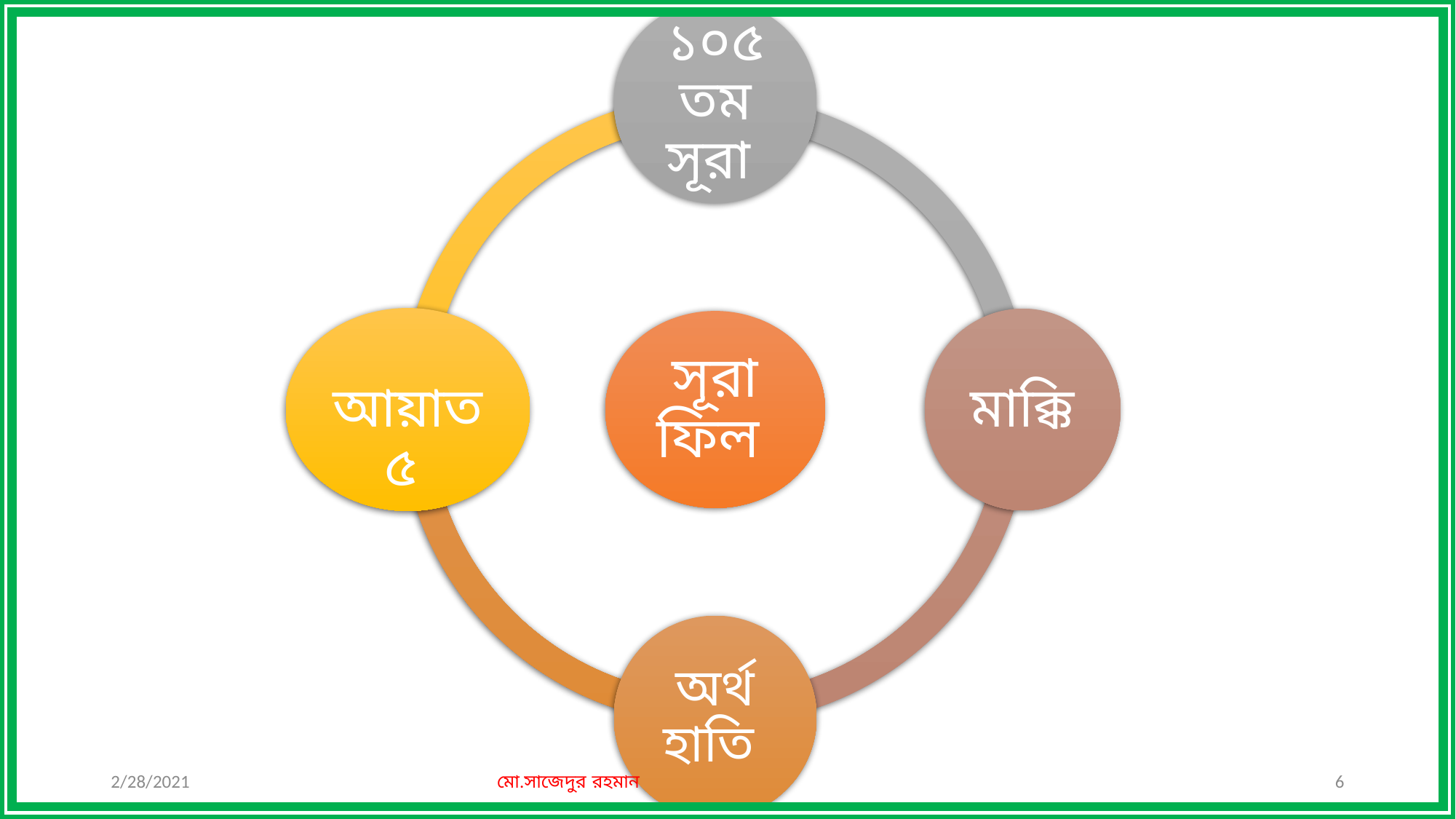

সূরা ফিল
১০৫তম সূরা
মাক্কি
অর্থ হাতি
 আয়াত ৫
2/28/2021
মো.সাজেদুর রহমান
6